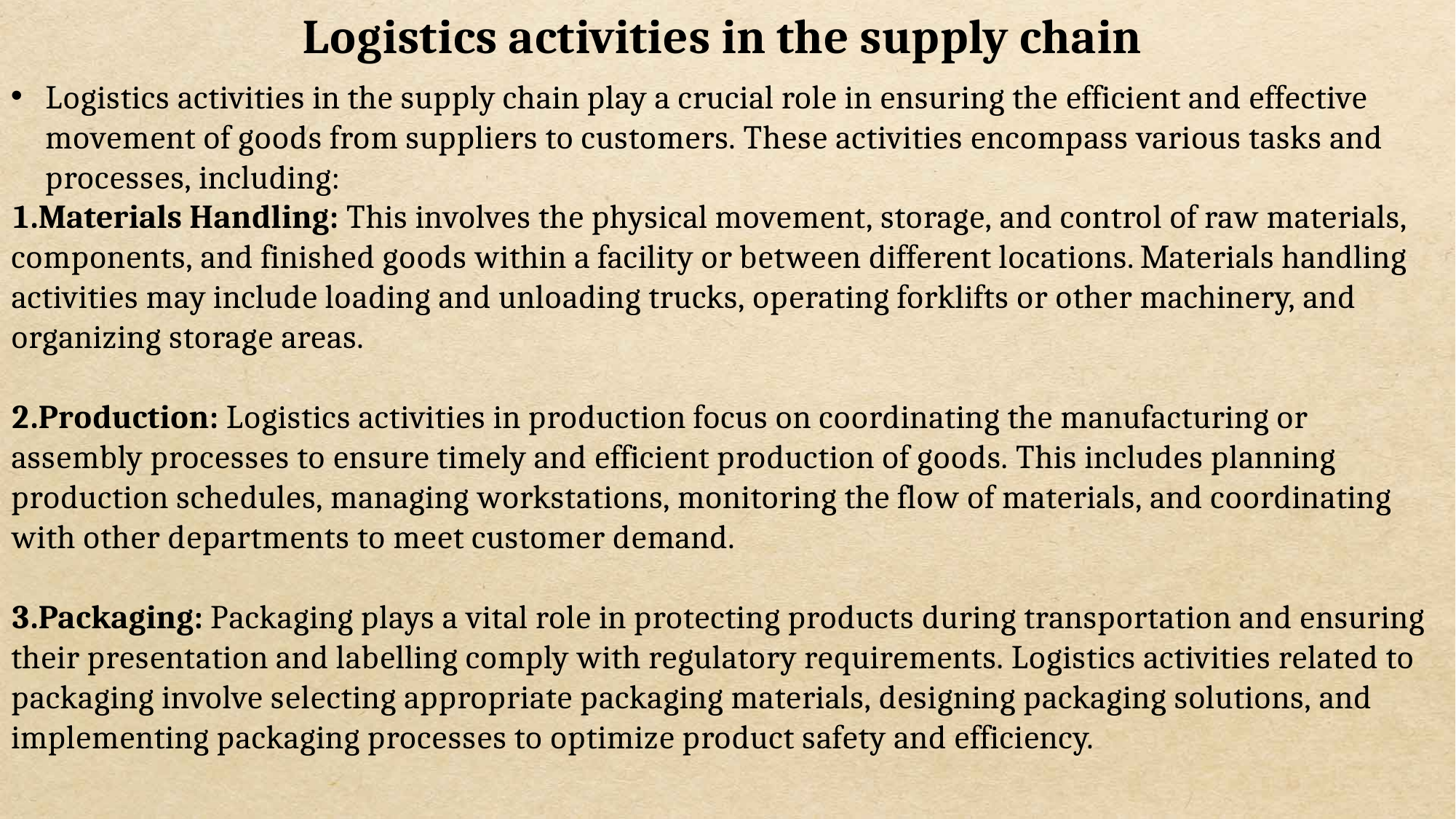

Logistics activities in the supply chain
Logistics activities in the supply chain play a crucial role in ensuring the efficient and effective movement of goods from suppliers to customers. These activities encompass various tasks and processes, including:
Materials Handling: This involves the physical movement, storage, and control of raw materials, components, and finished goods within a facility or between different locations. Materials handling activities may include loading and unloading trucks, operating forklifts or other machinery, and organizing storage areas.

Production: Logistics activities in production focus on coordinating the manufacturing or assembly processes to ensure timely and efficient production of goods. This includes planning production schedules, managing workstations, monitoring the flow of materials, and coordinating with other departments to meet customer demand.

Packaging: Packaging plays a vital role in protecting products during transportation and ensuring their presentation and labelling comply with regulatory requirements. Logistics activities related to packaging involve selecting appropriate packaging materials, designing packaging solutions, and implementing packaging processes to optimize product safety and efficiency.